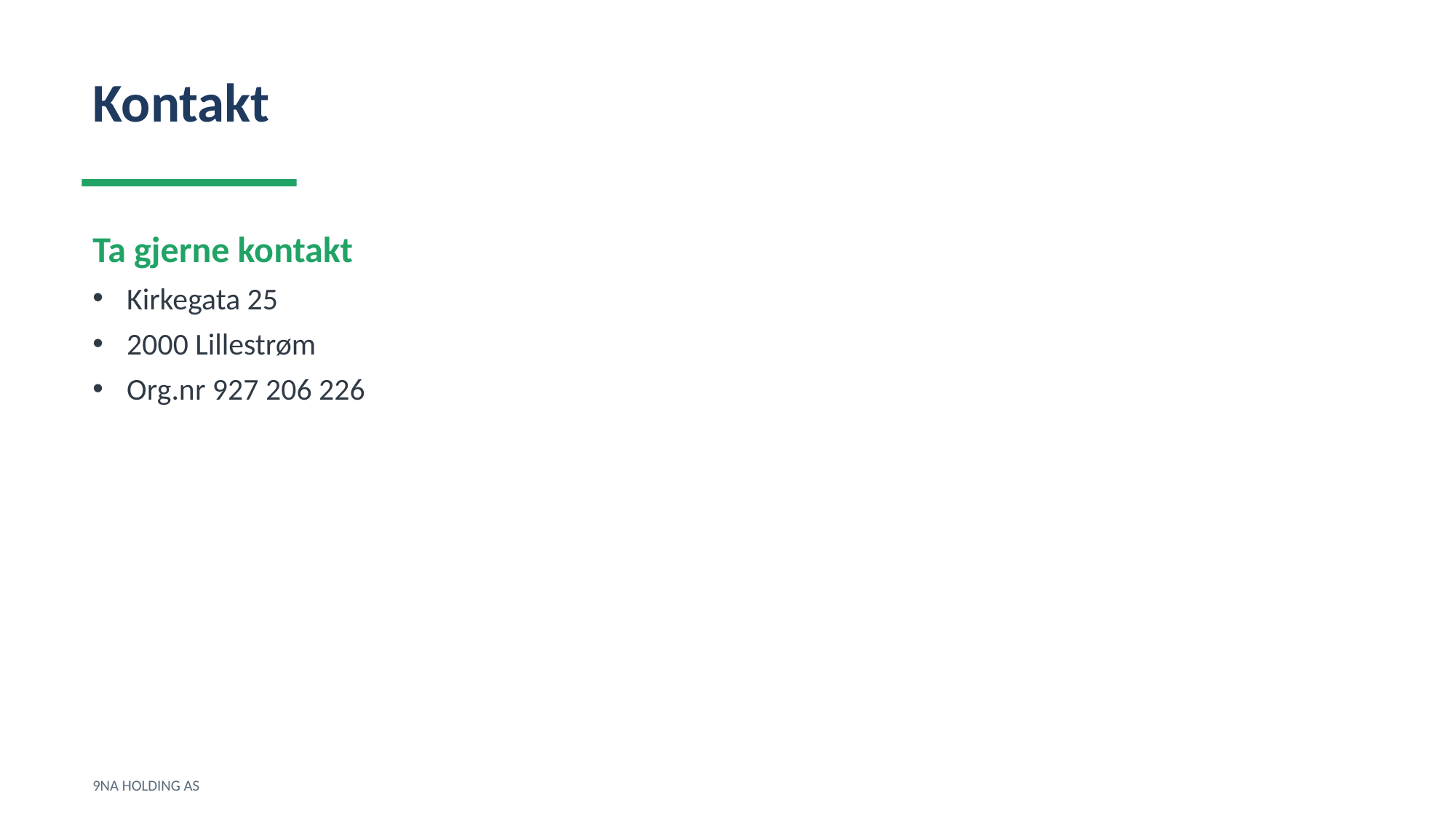

Kontakt

Ta gjerne kontakt
Kirkegata 25
2000 Lillestrøm
Org.nr 927 206 226
9NA HOLDING AS